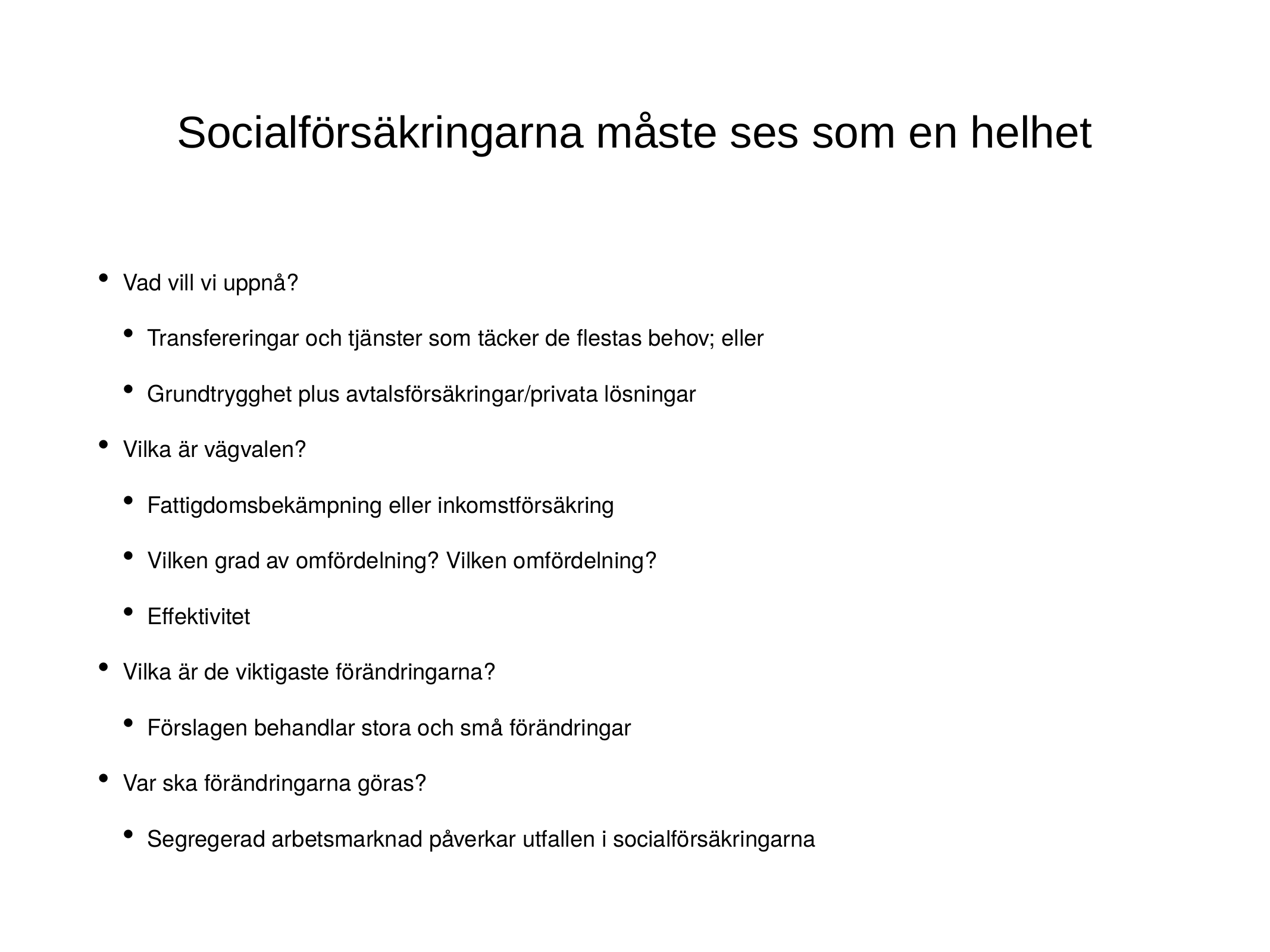

# Socialförsäkringarna måste ses som en helhet
Vad vill vi uppnå?
Transfereringar och tjänster som täcker de flestas behov; eller
Grundtrygghet plus avtalsförsäkringar/privata lösningar
Vilka är vägvalen?
Fattigdomsbekämpning eller inkomstförsäkring
Vilken grad av omfördelning? Vilken omfördelning?
Effektivitet
Vilka är de viktigaste förändringarna?
Förslagen behandlar stora och små förändringar
Var ska förändringarna göras?
Segregerad arbetsmarknad påverkar utfallen i socialförsäkringarna